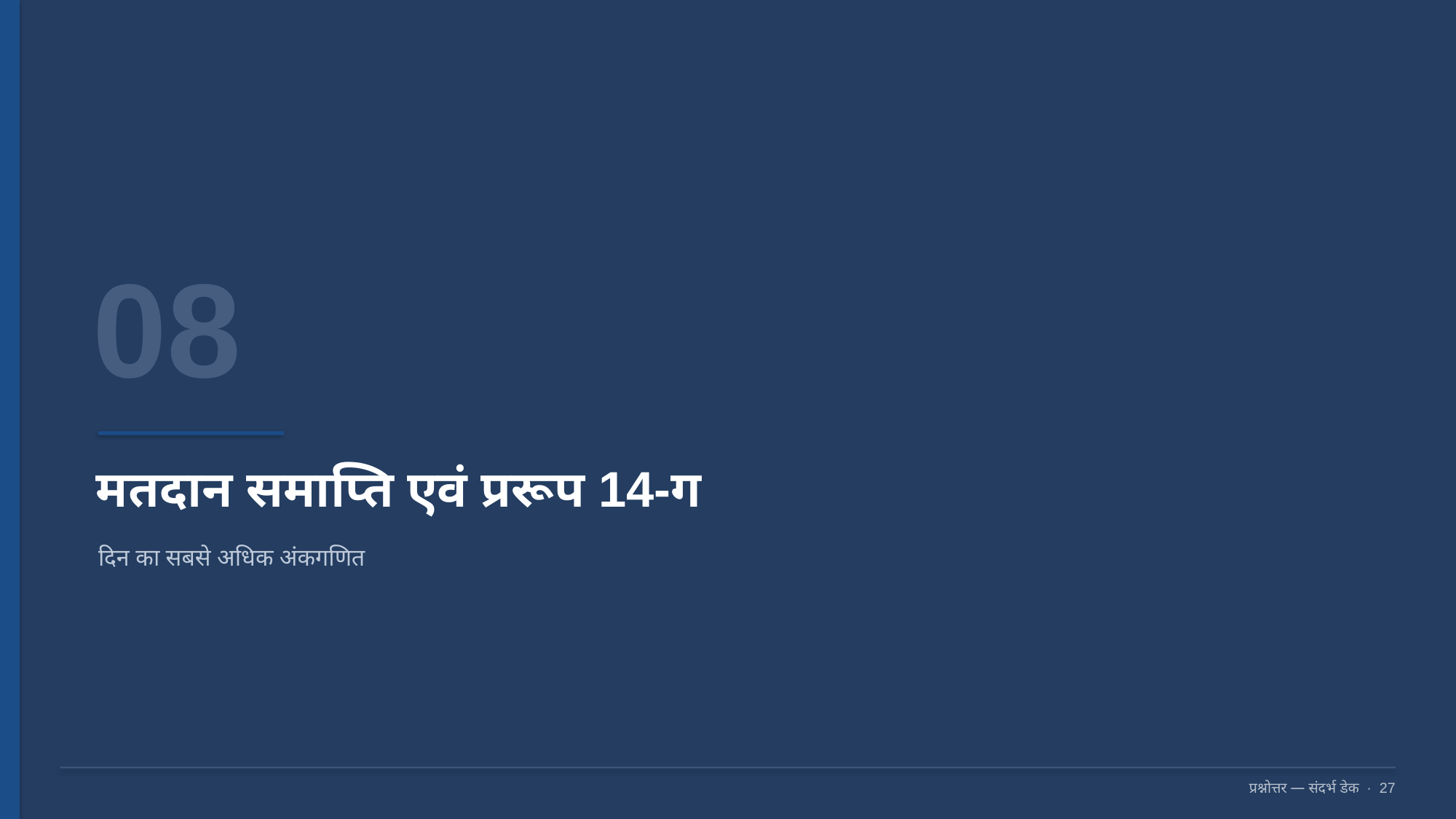

08

मतदान समाप्ति एवं प्ररूप 14-ग
दिन का सबसे अधिक अंकगणित

प्रश्नोत्तर — संदर्भ डेक  ·  27